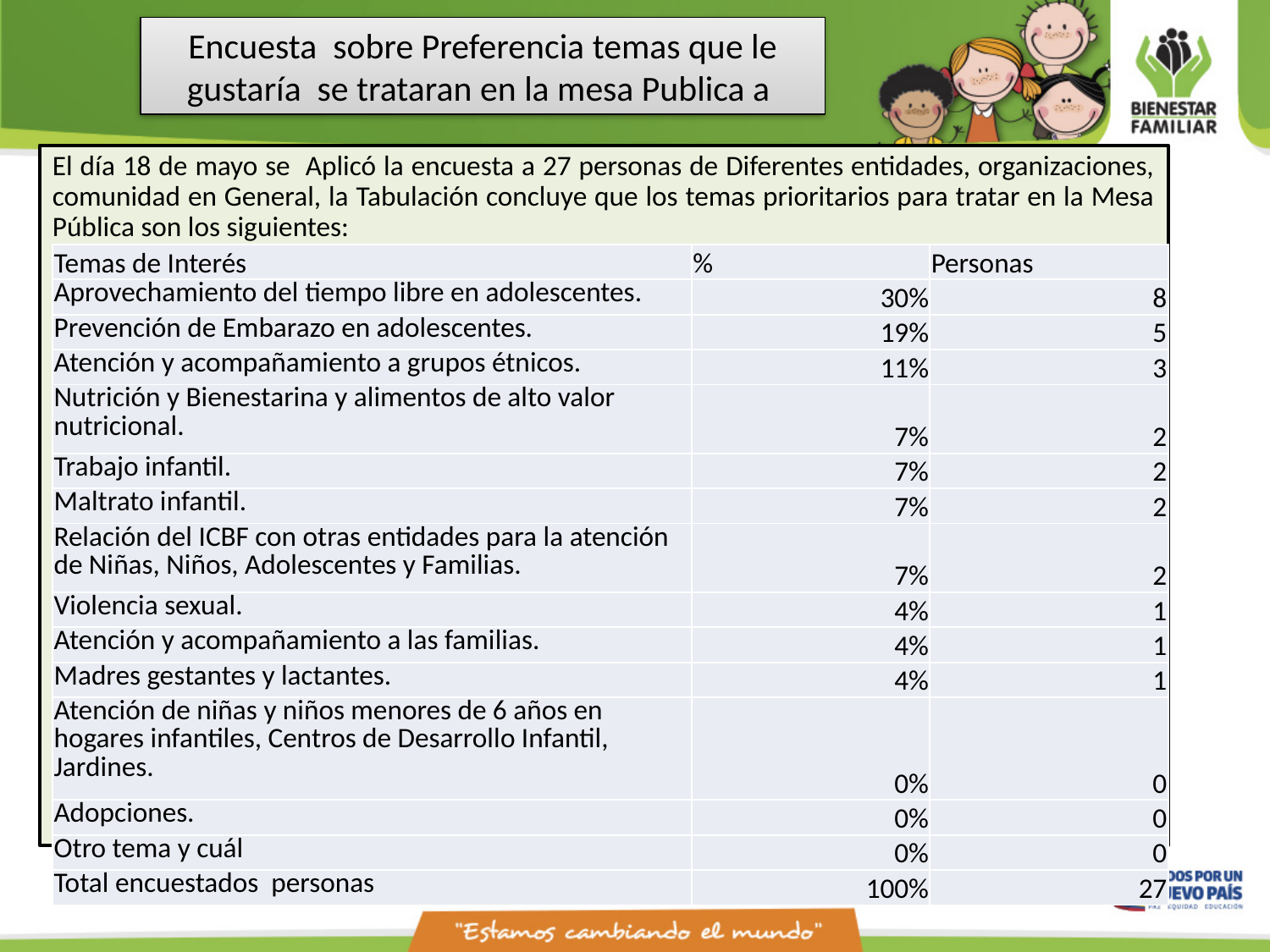

Encuesta  sobre Preferencia temas que le gustaría  se trataran en la mesa Publica a
El día 18 de mayo se  Aplicó la encuesta a 27 personas de Diferentes entidades, organizaciones, comunidad en General, la Tabulación concluye que los temas prioritarios para tratar en la Mesa Pública son los siguientes:
| Temas de Interés | % | Personas |
| --- | --- | --- |
| Aprovechamiento del tiempo libre en adolescentes. | 30% | 8 |
| Prevención de Embarazo en adolescentes. | 19% | 5 |
| Atención y acompañamiento a grupos étnicos. | 11% | 3 |
| Nutrición y Bienestarina y alimentos de alto valor nutricional. | 7% | 2 |
| Trabajo infantil. | 7% | 2 |
| Maltrato infantil. | 7% | 2 |
| Relación del ICBF con otras entidades para la atención de Niñas, Niños, Adolescentes y Familias. ­­ | 7% | 2 |
| Violencia sexual. | 4% | 1 |
| Atención y acompañamiento a las familias. | 4% | 1 |
| Madres gestantes y lactantes. | 4% | 1 |
| Atención de niñas y niños menores de 6 años en hogares infantiles, Centros de Desarrollo Infantil, Jardines. | 0% | 0 |
| Adopciones. | 0% | 0 |
| Otro tema y cuál | 0% | 0 |
| Total encuestados personas | 100% | 27 |